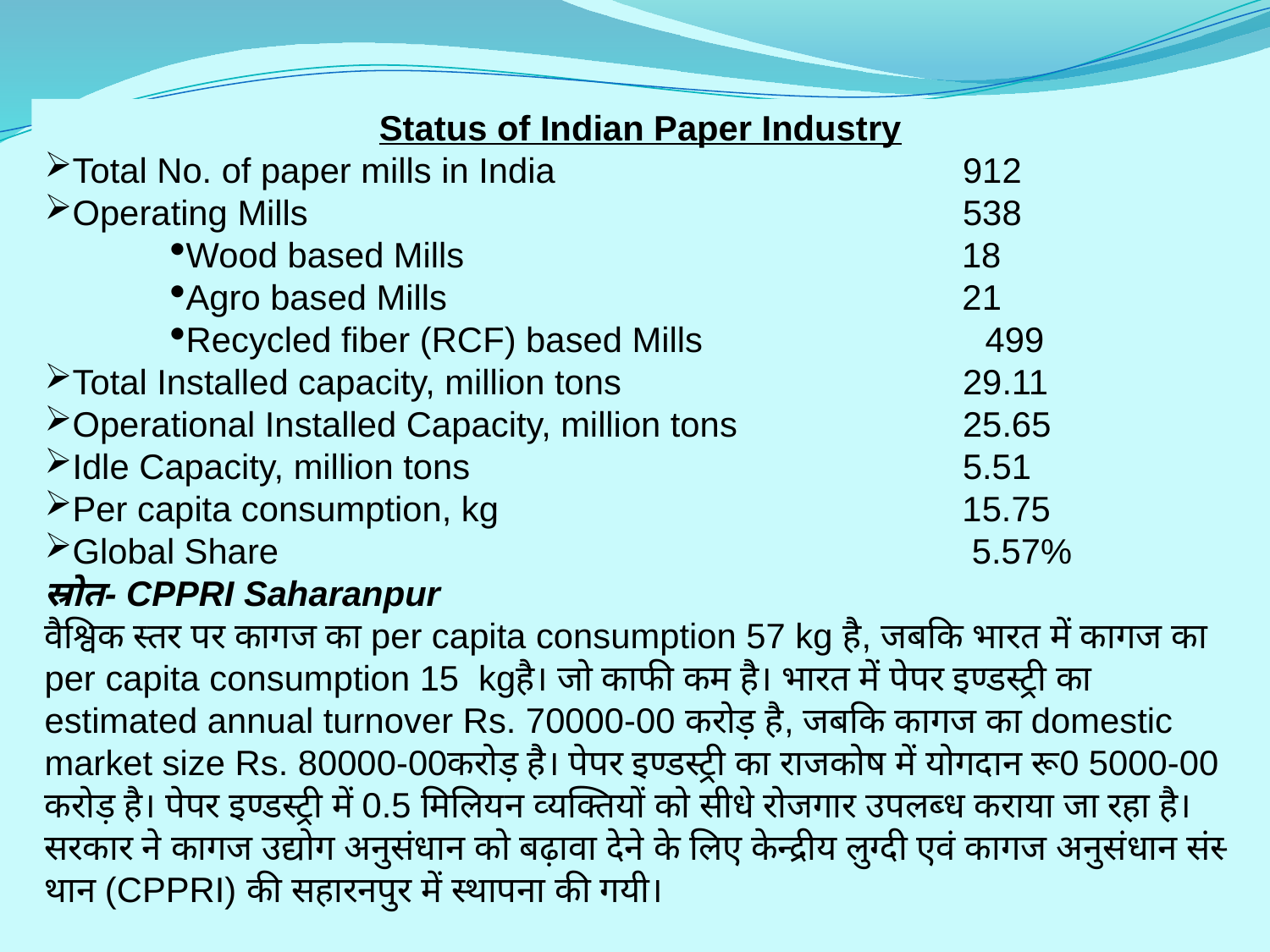

Status of Indian Paper Industry
Total No. of paper mills in India			   912
Operating Mills					   538
Wood based Mills		                             18
Agro based Mills			                21
Recycled fiber (RCF) based Mills                             499
Total Installed capacity, million tons			   29.11
Operational Installed Capacity, million tons		   25.65
Idle Capacity, million tons				   5.51
Per capita consumption, kg			                15.75
Global Share					                 5.57%
स्रोत- CPPRI Saharanpur
वैश्विक स्‍तर पर कागज का per capita consumption 57 kg है, जबकि भारत में कागज का per capita consumption 15  kgहै। जो काफी कम है। भारत में पेपर इण्‍डस्‍ट्री का estimated annual turnover Rs. 70000-00 करोड़ है, जबकि कागज का domestic market size Rs. 80000-00करोड़ है। पेपर इण्‍डस्‍ट्री का राजकोष में योगदान रू0 5000-00 करोड़ है। पेपर इण्‍डस्‍ट्री में 0.5 मिलियन व्‍यक्तियों को सीधे रोजगार उपलब्‍ध कराया जा रहा है। सरकार ने कागज उद्योग अनुसंधान को बढ़ावा देने के लिए केन्‍द्रीय लुग्‍दी एवं कागज अनुसंधान संस्‍थान (CPPRI) की सहारनपुर में स्‍थापना की गयी।